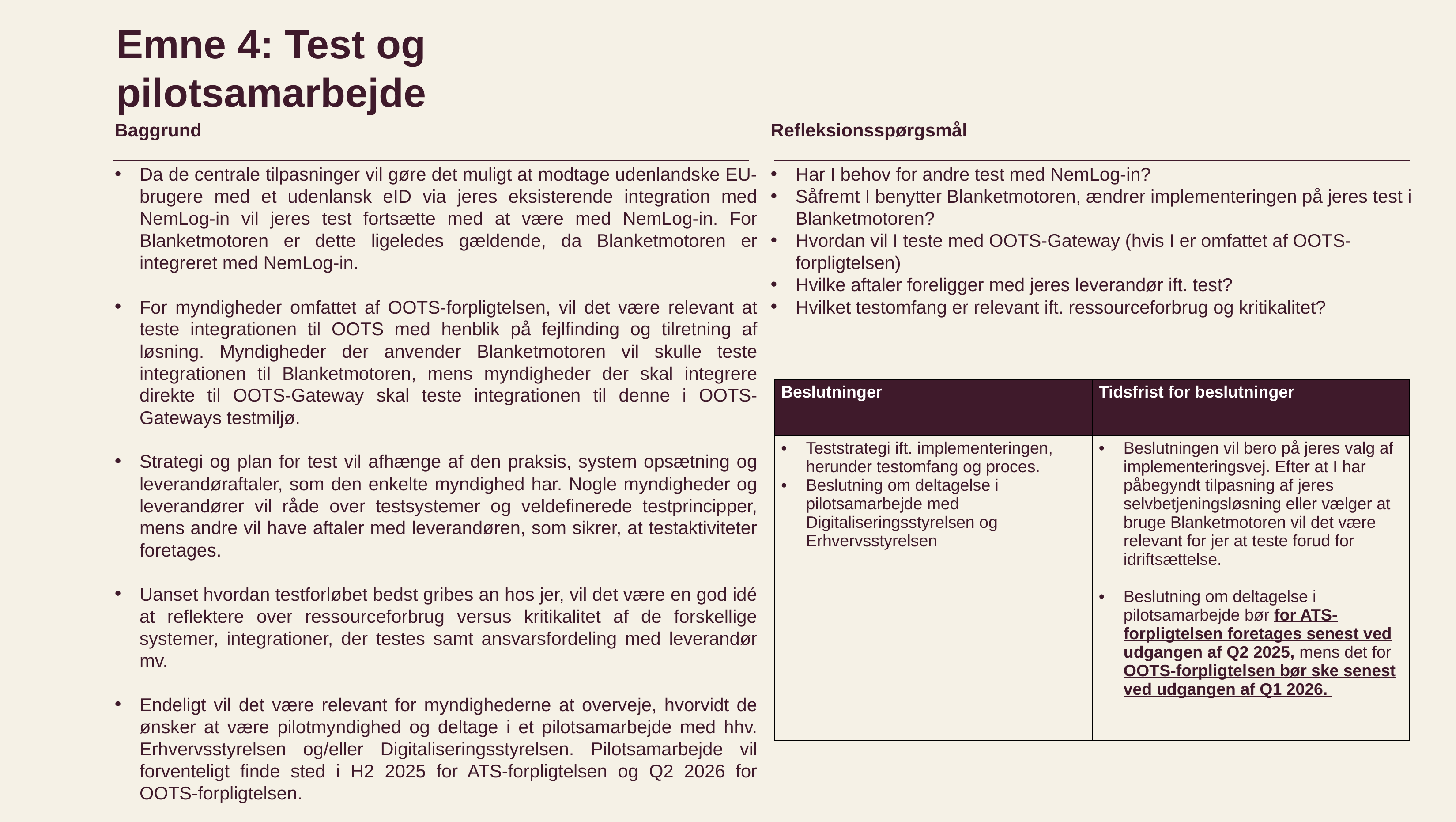

Emne 4: Test og pilotsamarbejde

Baggrund

Da de centrale tilpasninger vil gøre det muligt at modtage udenlandske EU-brugere med et udenlansk eID via jeres eksisterende integration med NemLog-in vil jeres test fortsætte med at være med NemLog-in. For Blanketmotoren er dette ligeledes gældende, da Blanketmotoren er integreret med NemLog-in.

For myndigheder omfattet af OOTS-forpligtelsen, vil det være relevant at teste integrationen til OOTS med henblik på fejlfinding og tilretning af løsning. Myndigheder der anvender Blanketmotoren vil skulle teste integrationen til Blanketmotoren, mens myndigheder der skal integrere direkte til OOTS-Gateway skal teste integrationen til denne i OOTS-Gateways testmiljø.

Strategi og plan for test vil afhænge af den praksis, system opsætning og leverandøraftaler, som den enkelte myndighed har. Nogle myndigheder og leverandører vil råde over testsystemer og veldefinerede testprincipper, mens andre vil have aftaler med leverandøren, som sikrer, at testaktiviteter foretages.

Uanset hvordan testforløbet bedst gribes an hos jer, vil det være en god idé at reflektere over ressourceforbrug versus kritikalitet af de forskellige systemer, integrationer, der testes samt ansvarsfordeling med leverandør mv.

Endeligt vil det være relevant for myndighederne at overveje, hvorvidt de ønsker at være pilotmyndighed og deltage i et pilotsamarbejde med hhv. Erhvervsstyrelsen og/eller Digitaliseringsstyrelsen. Pilotsamarbejde vil forventeligt finde sted i H2 2025 for ATS-forpligtelsen og Q2 2026 for OOTS-forpligtelsen.

Refleksionsspørgsmål

Har I behov for andre test med NemLog-in?
Såfremt I benytter Blanketmotoren, ændrer implementeringen på jeres test i Blanketmotoren?
Hvordan vil I teste med OOTS-Gateway (hvis I er omfattet af OOTS-forpligtelsen)
Hvilke aftaler foreligger med jeres leverandør ift. test?
Hvilket testomfang er relevant ift. ressourceforbrug og kritikalitet?

| Beslutninger | Tidsfrist for beslutninger |
| --- | --- |
| Teststrategi ift. implementeringen, herunder testomfang og proces. Beslutning om deltagelse i pilotsamarbejde med Digitaliseringsstyrelsen og Erhvervsstyrelsen | Beslutningen vil bero på jeres valg af implementeringsvej. Efter at I har påbegyndt tilpasning af jeres selvbetjeningsløsning eller vælger at bruge Blanketmotoren vil det være relevant for jer at teste forud for idriftsættelse. Beslutning om deltagelse i pilotsamarbejde bør for ATS-forpligtelsen foretages senest ved udgangen af Q2 2025, mens det for OOTS-forpligtelsen bør ske senest ved udgangen af Q1 2026. |